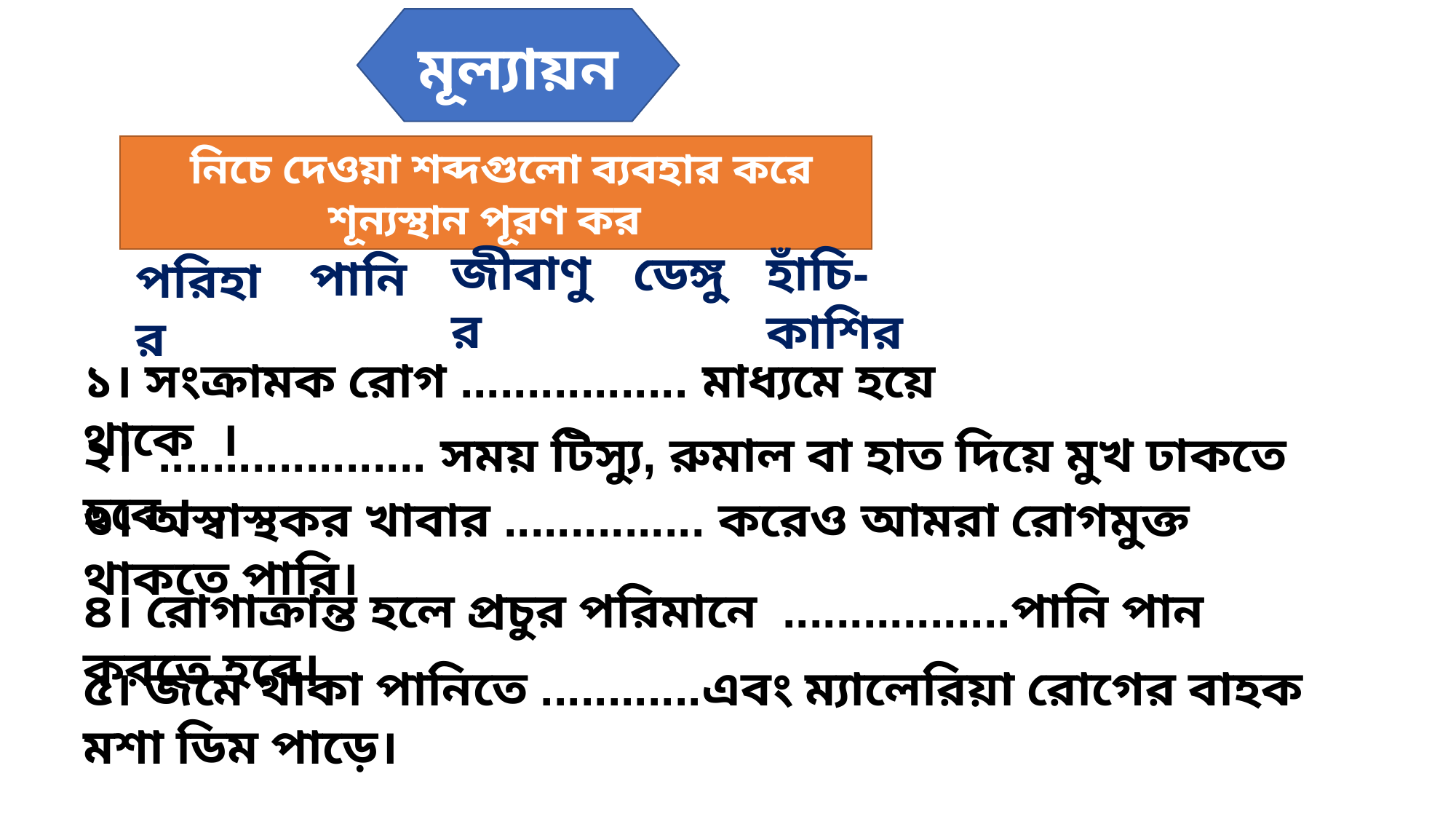

মূল্যায়ন
 নিচে দেওয়া শব্দগুলো ব্যবহার করে শূন্যস্থান পূরণ কর
জীবাণুর
হাঁচি-কাশির
ডেঙ্গু
পানি
পরিহার
১। সংক্রামক রোগ ................. মাধ্যমে হয়ে থাকে  ।
২।  .................... সময় টিস্যু, রুমাল বা হাত দিয়ে মুখ ঢাকতে হবে ।
৩। অস্বাস্থকর খাবার ............... করেও আমরা রোগমুক্ত থাকতে পারি।
৪। রোগাক্রান্ত হলে প্রচুর পরিমানে  .................পানি পান করতে হবে।
৫। জমে থাকা পানিতে ............এবং ম্যালেরিয়া রোগের বাহক মশা ডিম পাড়ে।